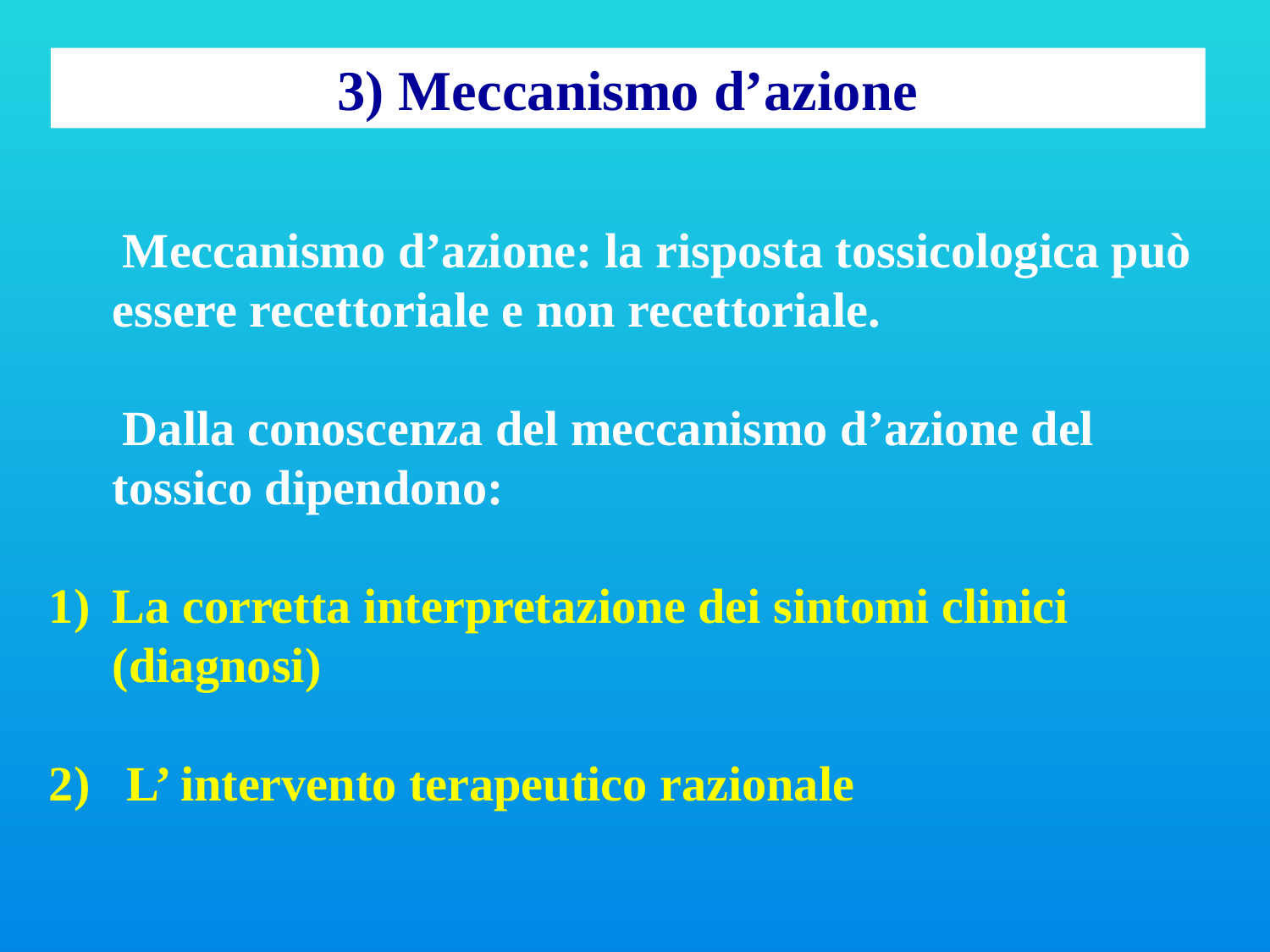

3) Meccanismo d’azione
      Meccanismo d’azione: la risposta tossicologica può essere recettoriale e non recettoriale.

      Dalla conoscenza del meccanismo d’azione del tossico dipendono:

La corretta interpretazione dei sintomi clinici (diagnosi)

2)   L’ intervento terapeutico razionale